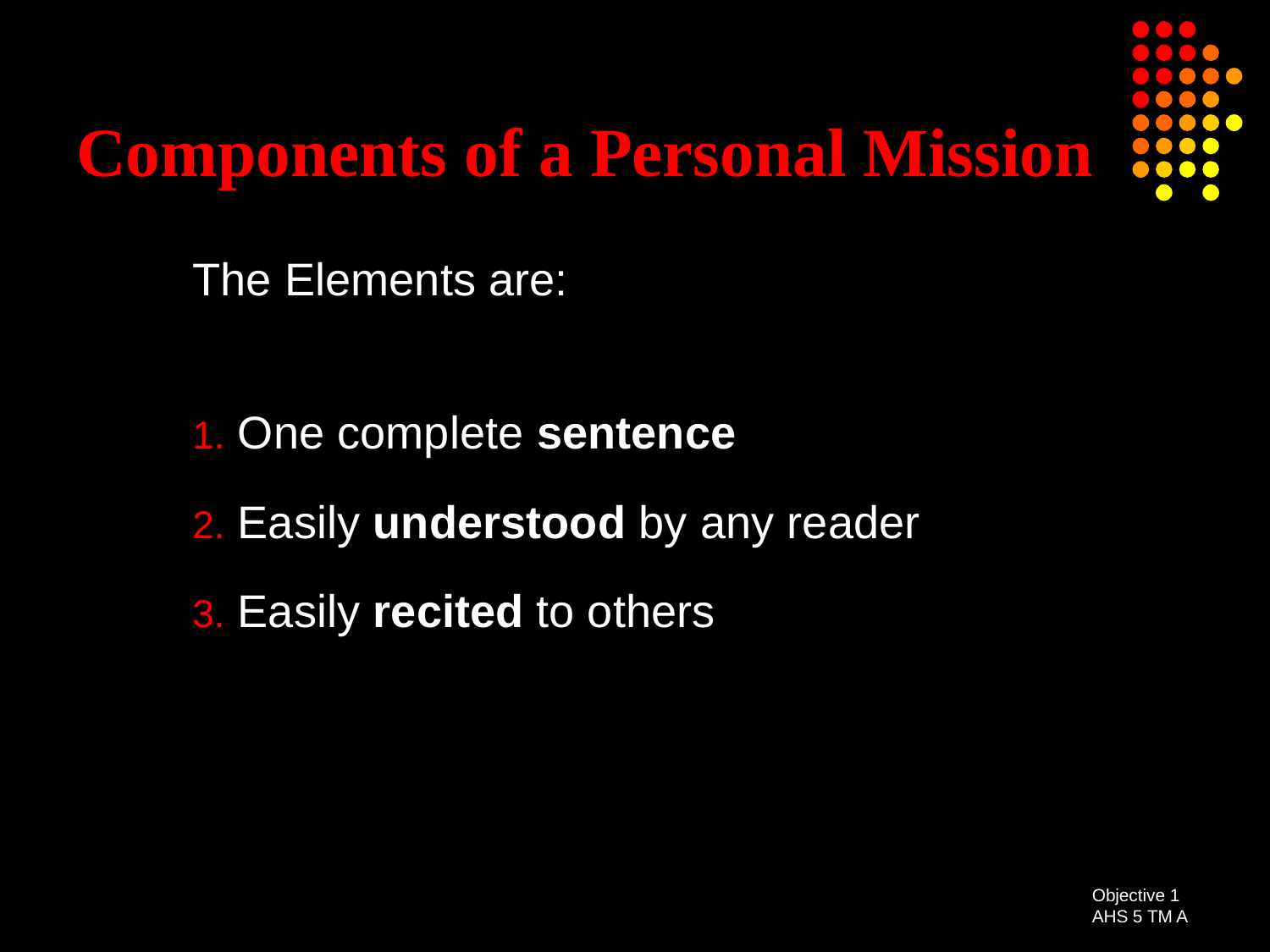

# Components of a Personal Mission
The Elements are:

1. One complete sentence
2. Easily understood by any reader
3. Easily recited to others
Objective 1
AHS 5 TM A